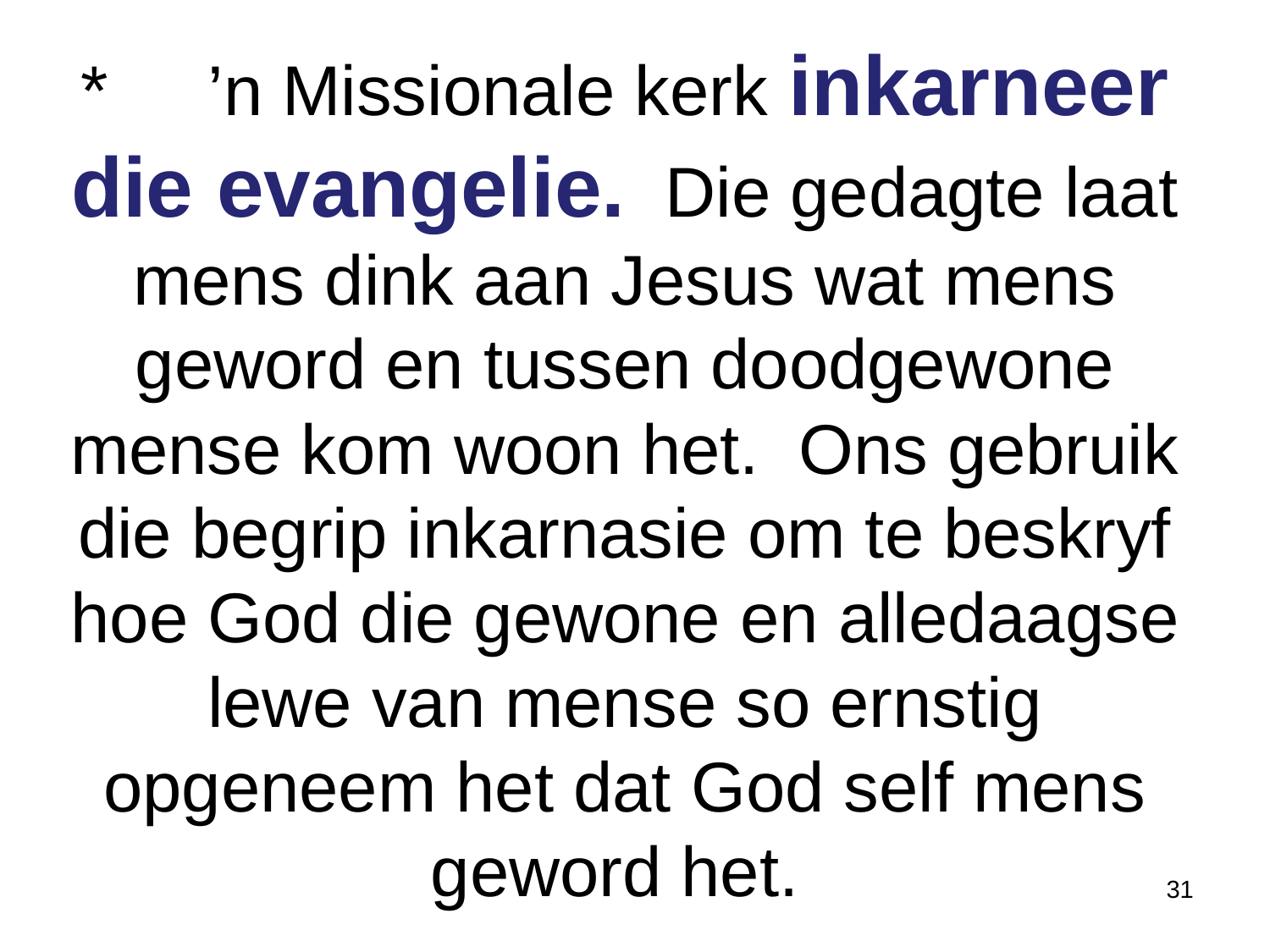

# *	’n Missionale kerk inkarneer die evangelie.  Die gedagte laat mens dink aan Jesus wat mens geword en tussen doodgewone mense kom woon het.  Ons gebruik die begrip inkarnasie om te beskryf hoe God die gewone en alledaagse lewe van mense so ernstig opgeneem het dat God self mens geword het.
31